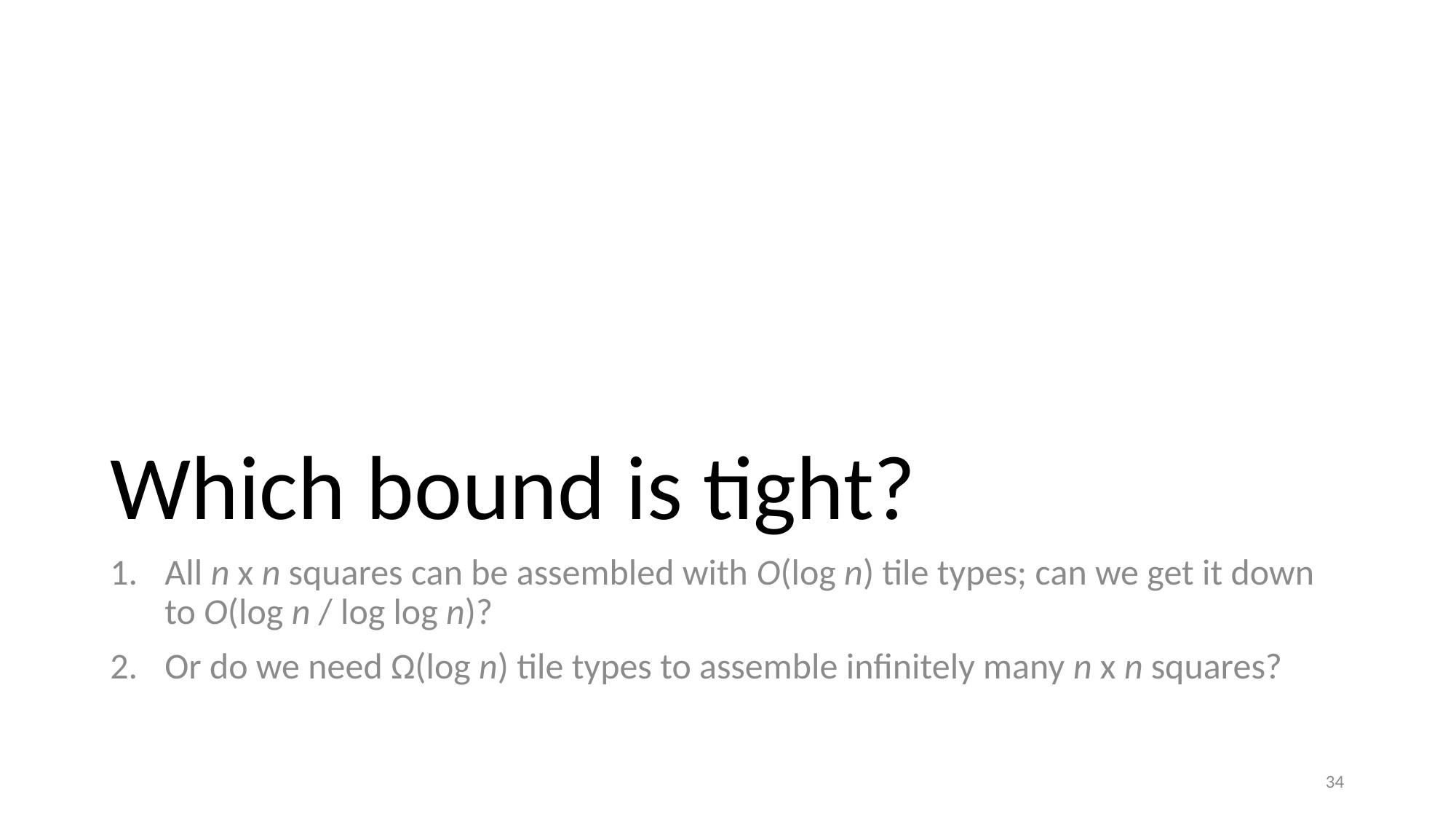

# Which bound is tight?
All n x n squares can be assembled with O(log n) tile types; can we get it down to O(log n / log log n)?
Or do we need Ω(log n) tile types to assemble infinitely many n x n squares?
34